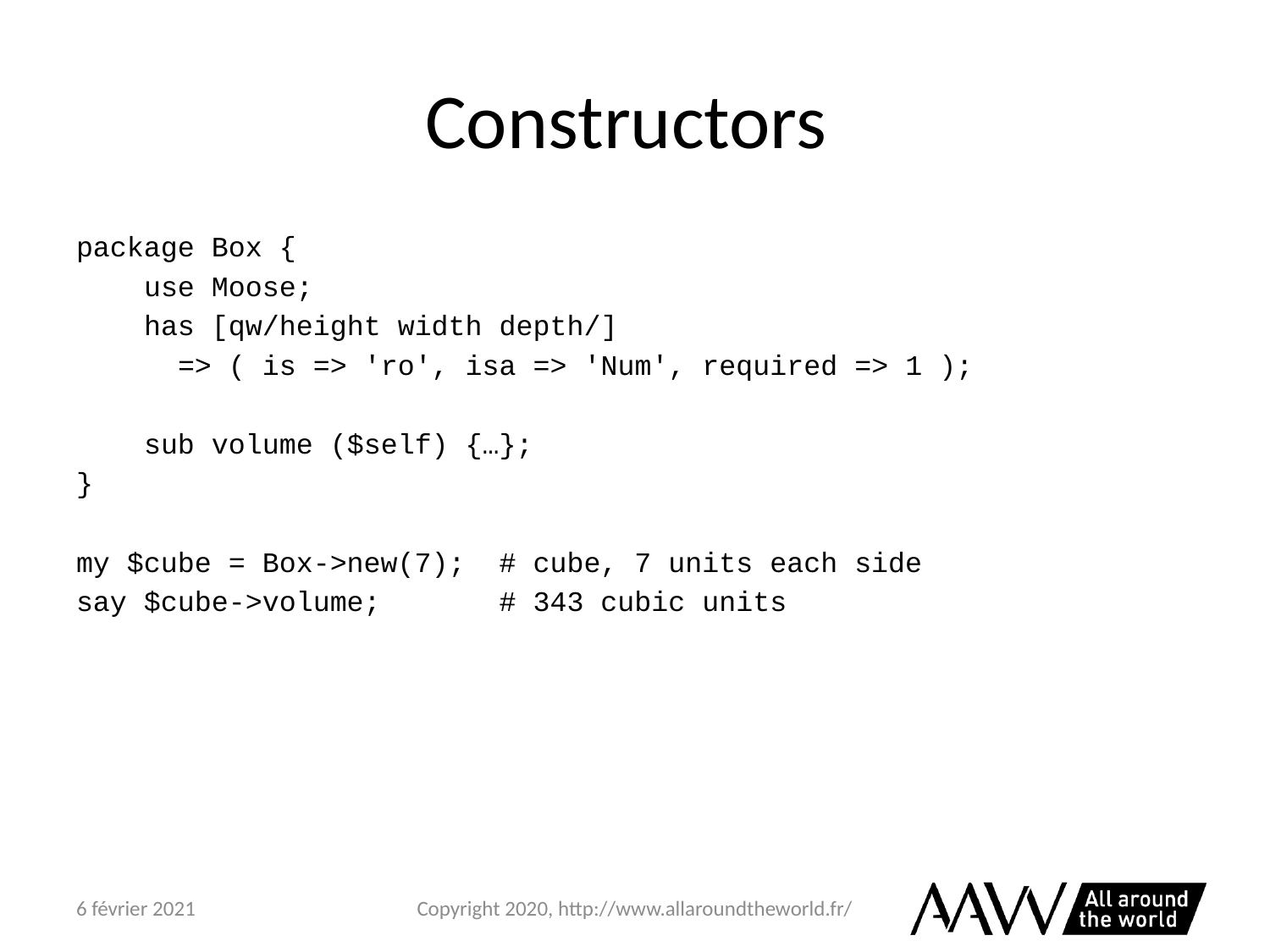

# Constructors
package Box {
    use Moose;
    has [qw/height width depth/]
      => ( is => 'ro', isa => 'Num', required => 1 );

    sub volume ($self) {…};
}

my $cube = Box->new(7);  # cube, 7 units each side
say $cube->volume;       # 343 cubic units
6 février 2021
Copyright 2020, http://www.allaroundtheworld.fr/